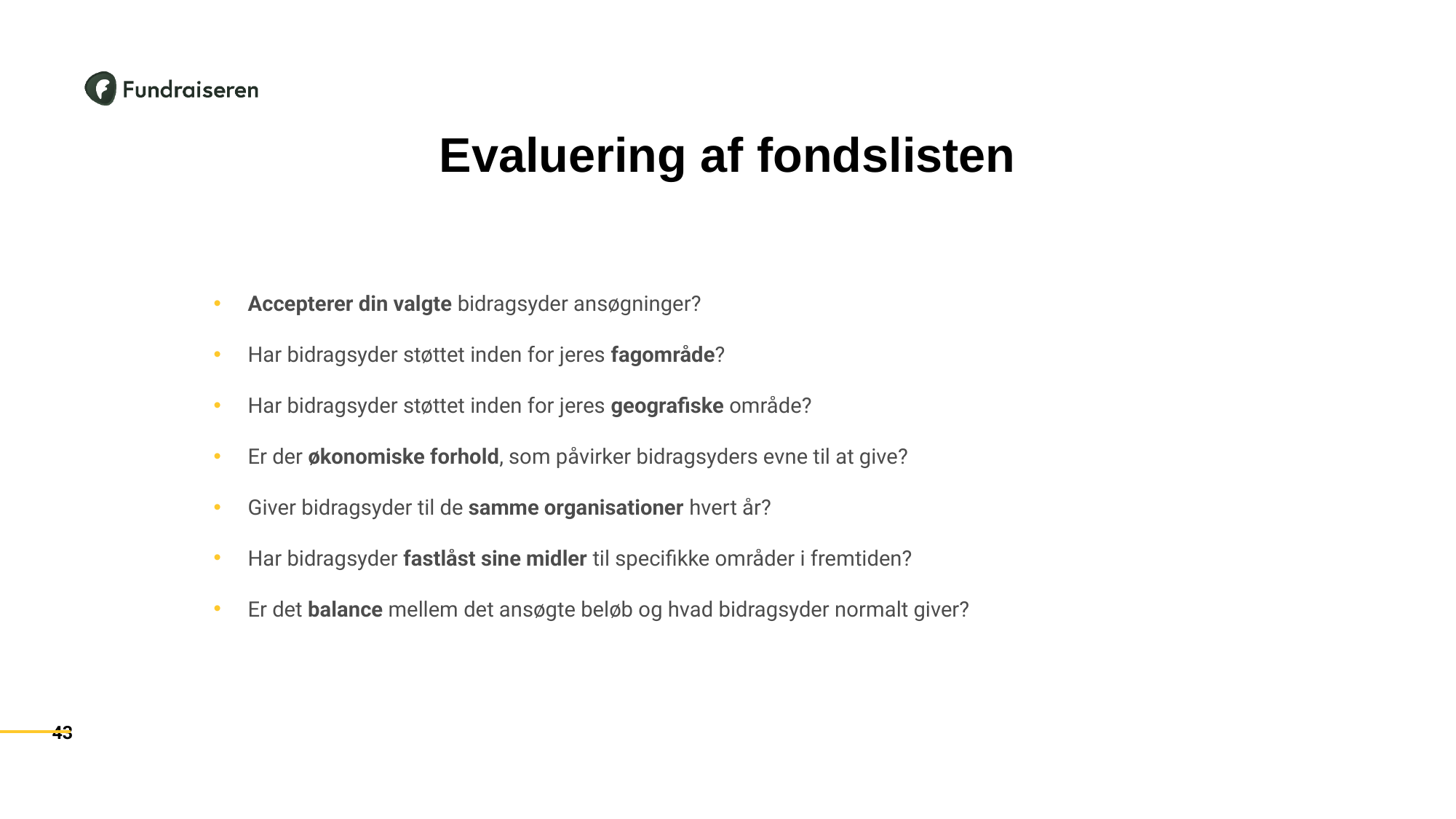

# Evaluering af fondslisten
Accepterer din valgte bidragsyder ansøgninger?
Har bidragsyder støttet inden for jeres fagområde?
Har bidragsyder støttet inden for jeres geografiske område?
Er der økonomiske forhold, som påvirker bidragsyders evne til at give?
Giver bidragsyder til de samme organisationer hvert år?
Har bidragsyder fastlåst sine midler til specifikke områder i fremtiden?
Er det balance mellem det ansøgte beløb og hvad bidragsyder normalt giver?